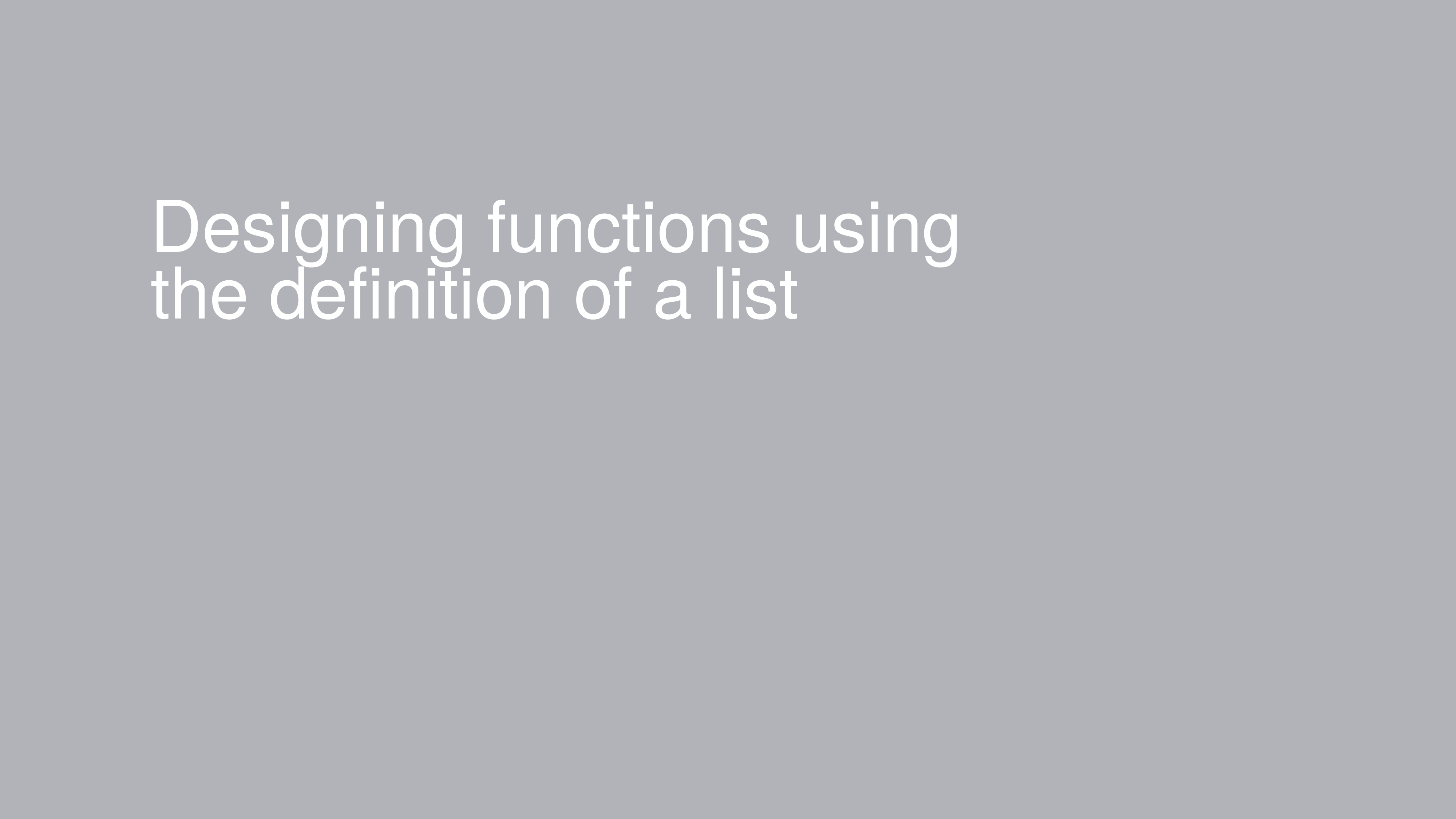

# Designing functions using the definition of a list